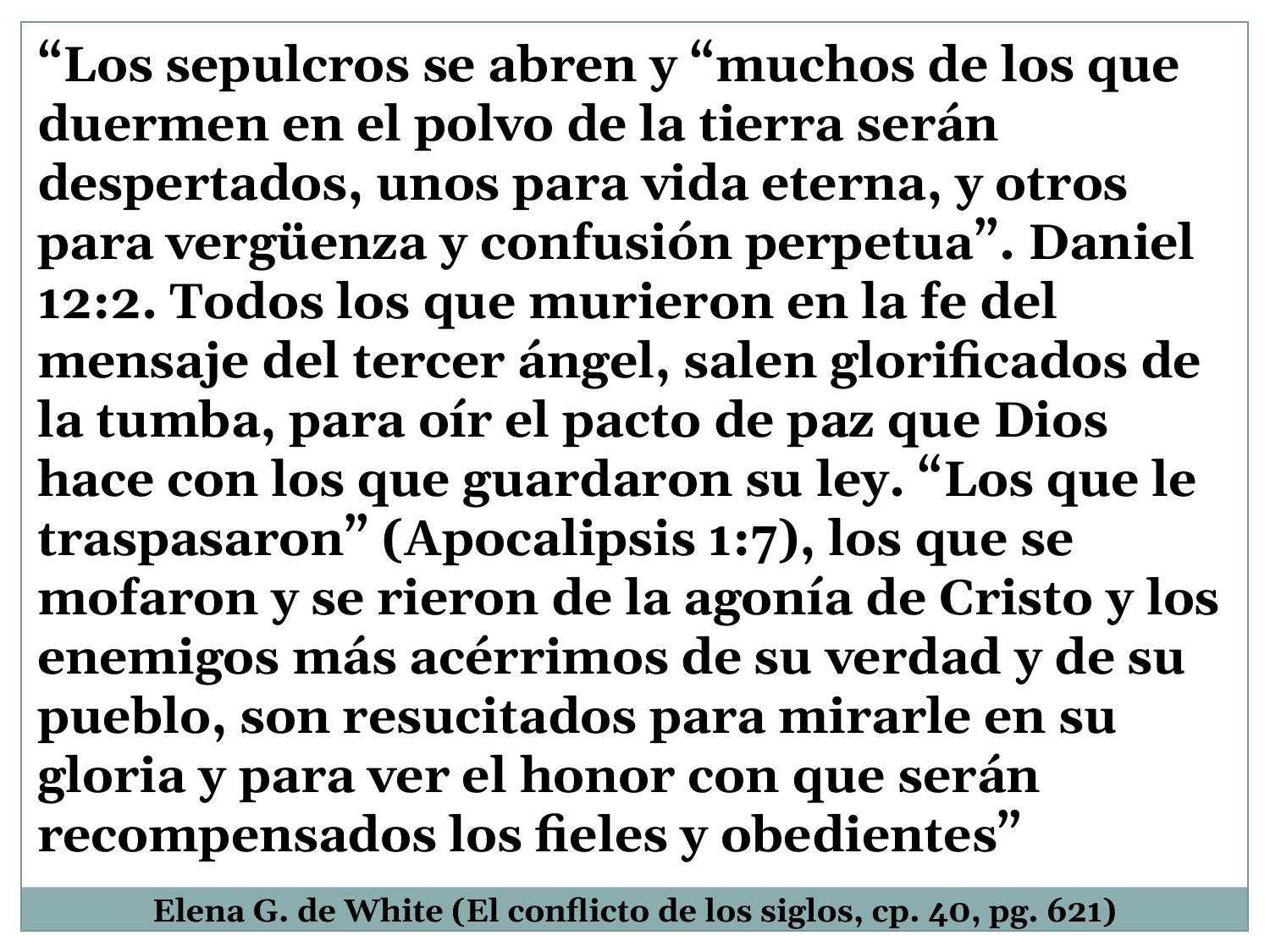

“Los sepulcros se abren y “muchos de los que duermen en el polvo de la tierra serán despertados, unos para vida eterna, y otros para vergüenza y confusión perpetua”. Daniel 12:2. Todos los que murieron en la fe del mensaje del tercer ángel, salen glorificados de la tumba, para oír el pacto de paz que Dios hace con los que guardaron su ley. “Los que le traspasaron” (Apocalipsis 1:7), los que se mofaron y se rieron de la agonía de Cristo y los enemigos más acérrimos de su verdad y de su pueblo, son resucitados para mirarle en su gloria y para ver el honor con que serán recompensados los fieles y obedientes”
Elena G. de White (El conflicto de los siglos, cp. 40, pg. 621)